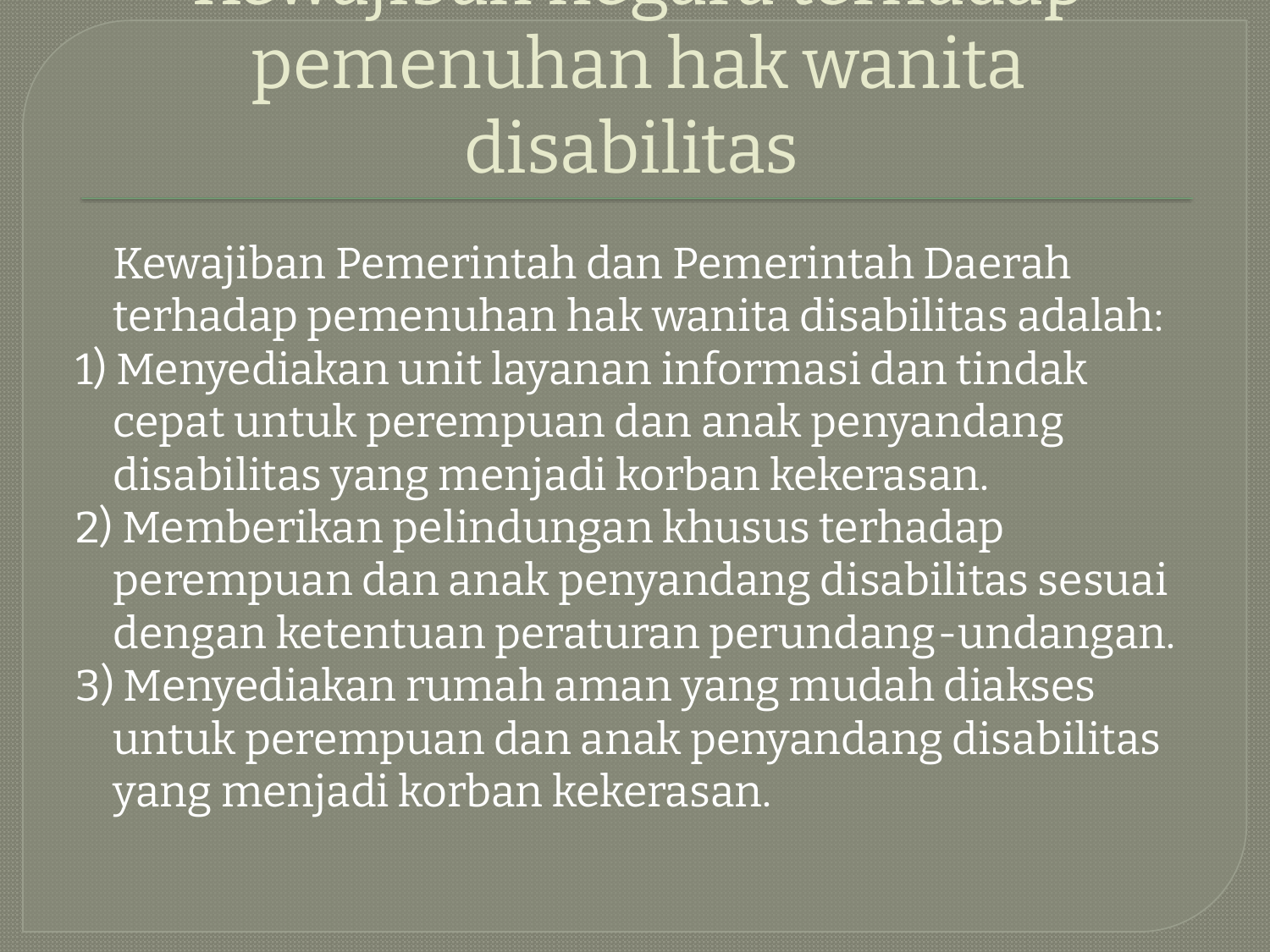

# Kewajiban negara terhadap pemenuhan hak wanita disabilitas
	Kewajiban Pemerintah dan Pemerintah Daerah terhadap pemenuhan hak wanita disabilitas adalah:
1) Menyediakan unit layanan informasi dan tindak cepat untuk perempuan dan anak penyandang disabilitas yang menjadi korban kekerasan.
2) Memberikan pelindungan khusus terhadap perempuan dan anak penyandang disabilitas sesuai dengan ketentuan peraturan perundang-undangan.
3) Menyediakan rumah aman yang mudah diakses untuk perempuan dan anak penyandang disabilitas yang menjadi korban kekerasan.